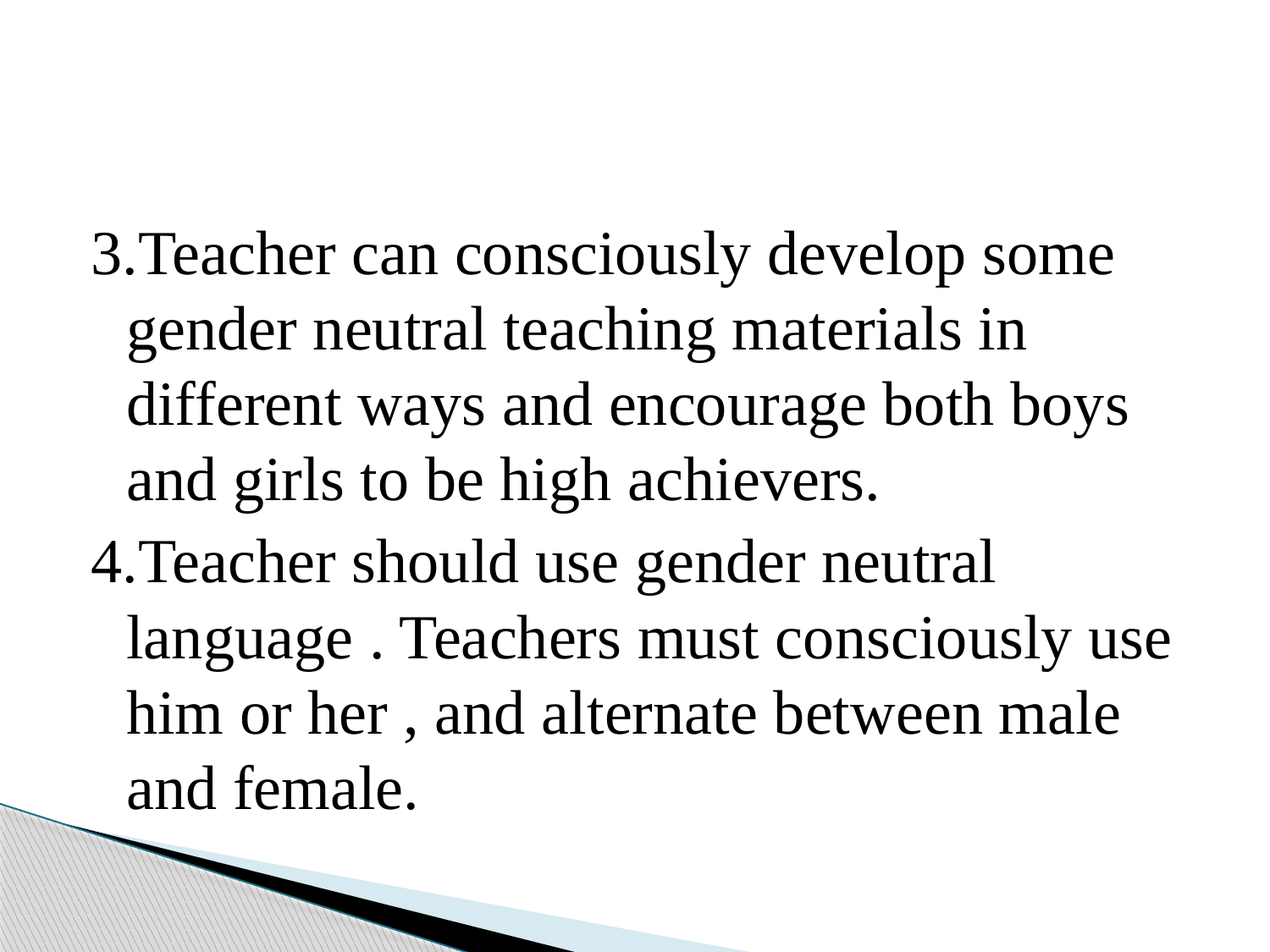

#
3.Teacher can consciously develop some gender neutral teaching materials in different ways and encourage both boys and girls to be high achievers.
4.Teacher should use gender neutral language . Teachers must consciously use him or her , and alternate between male and female.